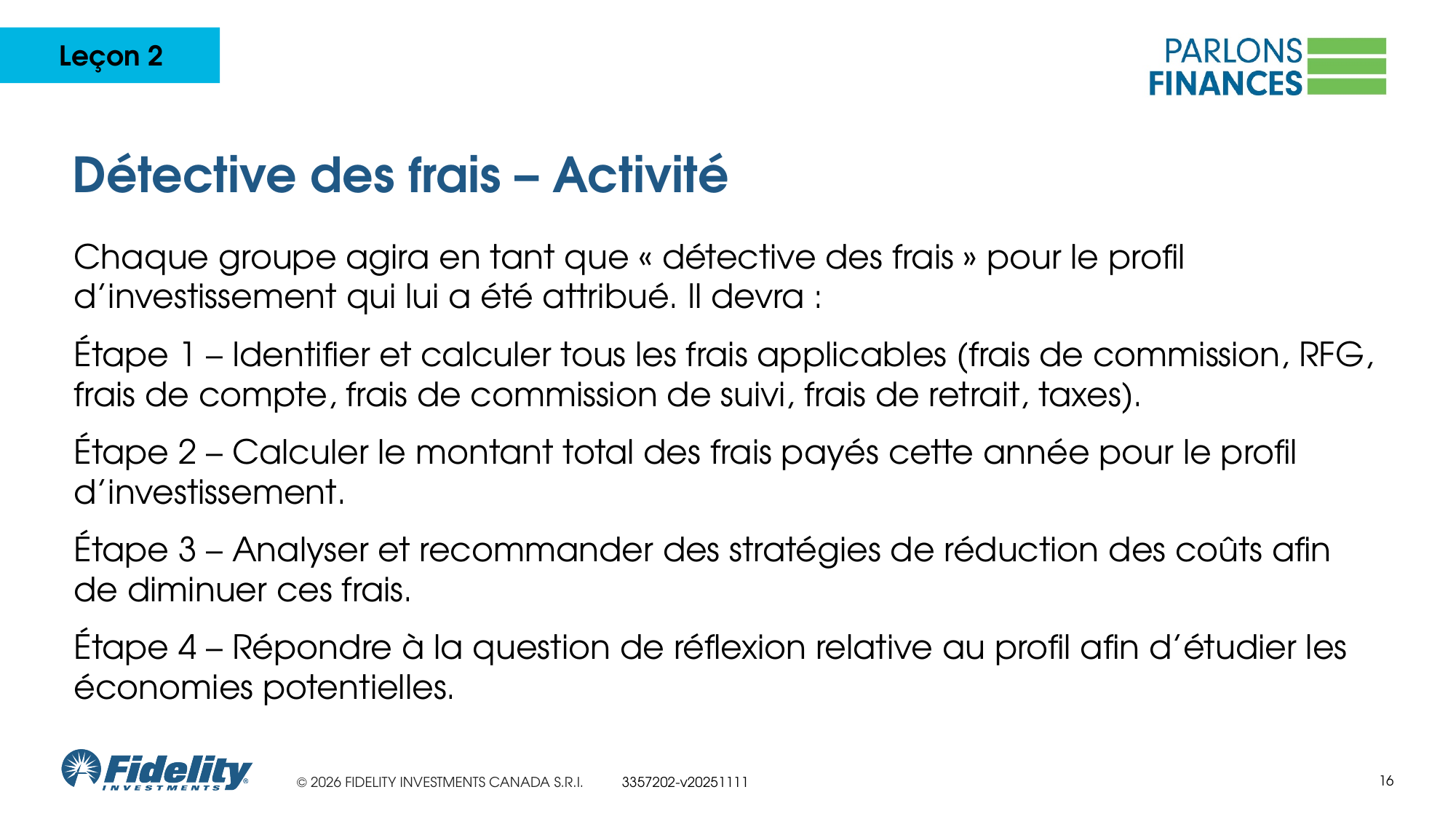

# Détective des frais – Activité
Chaque groupe agira en tant que « détective des frais » pour le profil d’investissement qui lui a été attribué. Il devra :
Étape 1 – Identifier et calculer tous les frais applicables (frais de commission, RFG, frais de compte, frais de commission de suivi, frais de retrait, taxes).
Étape 2 – Calculer le montant total des frais payés cette année pour le profil d’investissement.
Étape 3 – Analyser et recommander des stratégies de réduction des coûts afin de diminuer ces frais.
Étape 4 – Répondre à la question de réflexion relative au profil afin d’étudier les économies potentielles.

16